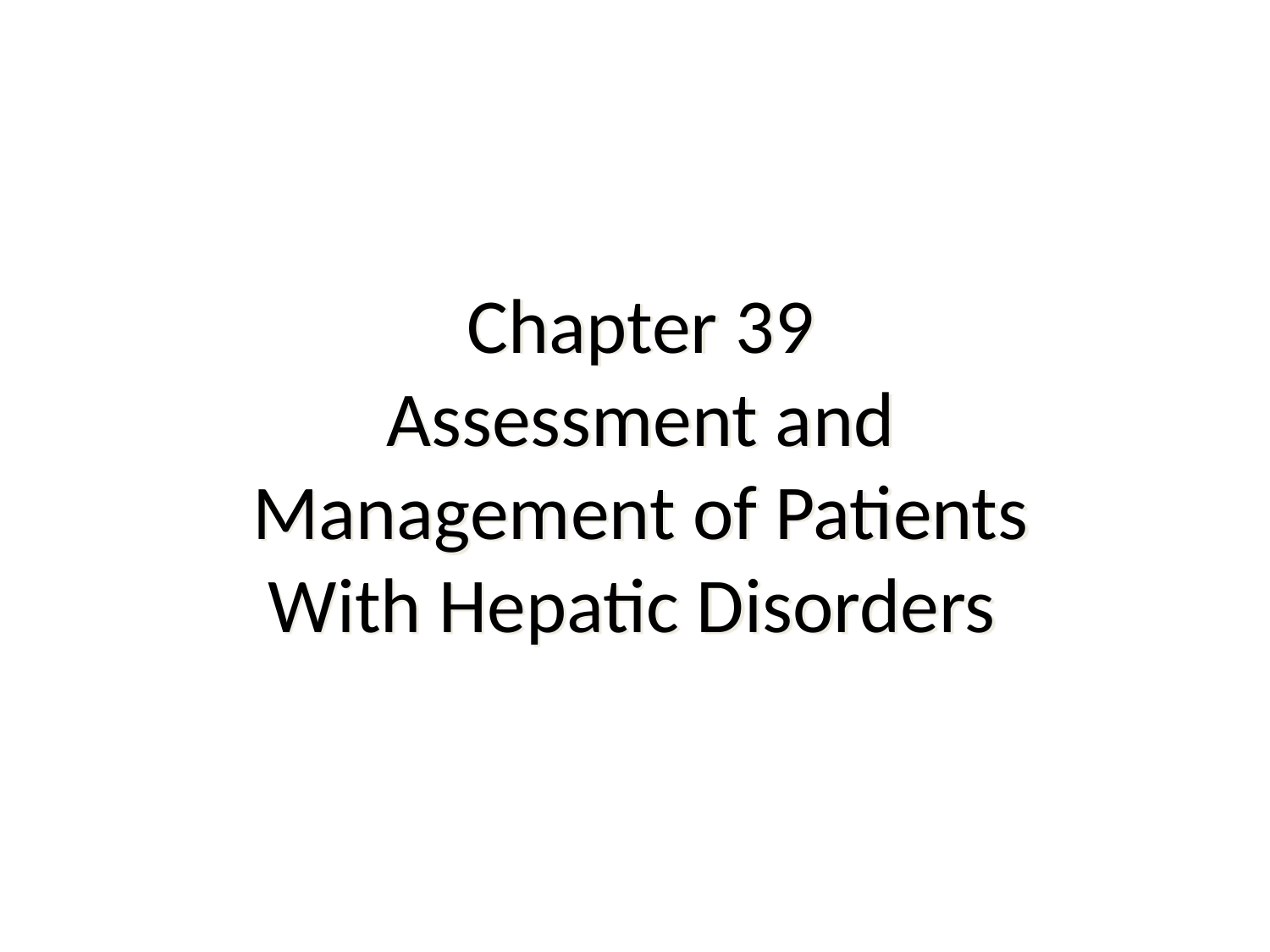

# Chapter 39 Assessment and Management of Patients With Hepatic Disorders